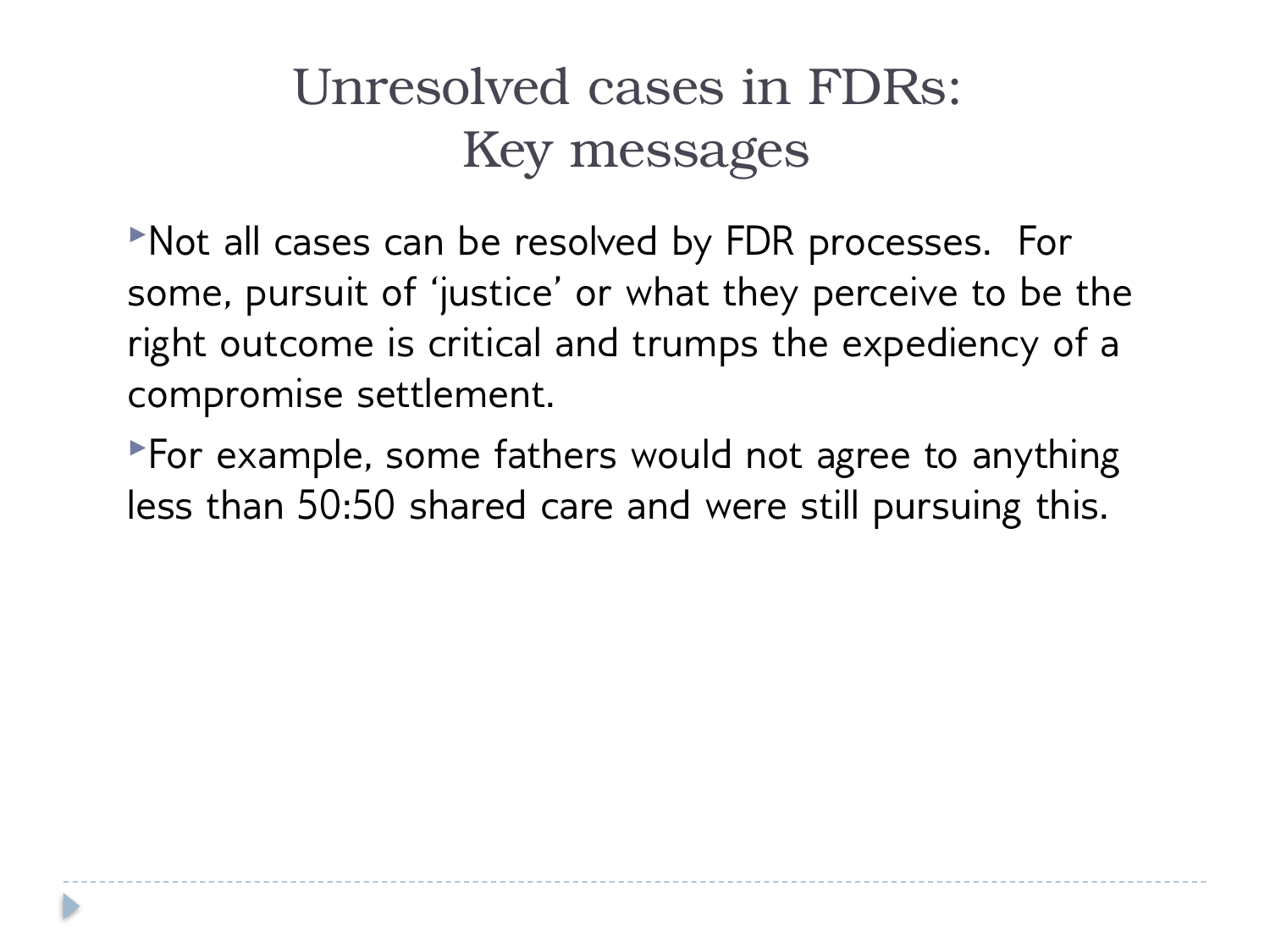

Unresolved cases in FDRs:
Key messages

Not all cases can be resolved by FDR processes.  For some, pursuit of ‘justice’ or what they perceive to be the right outcome is critical and trumps the expediency of a compromise settlement.
For example, some fathers would not agree to anything less than 50:50 shared care and were still pursuing this.